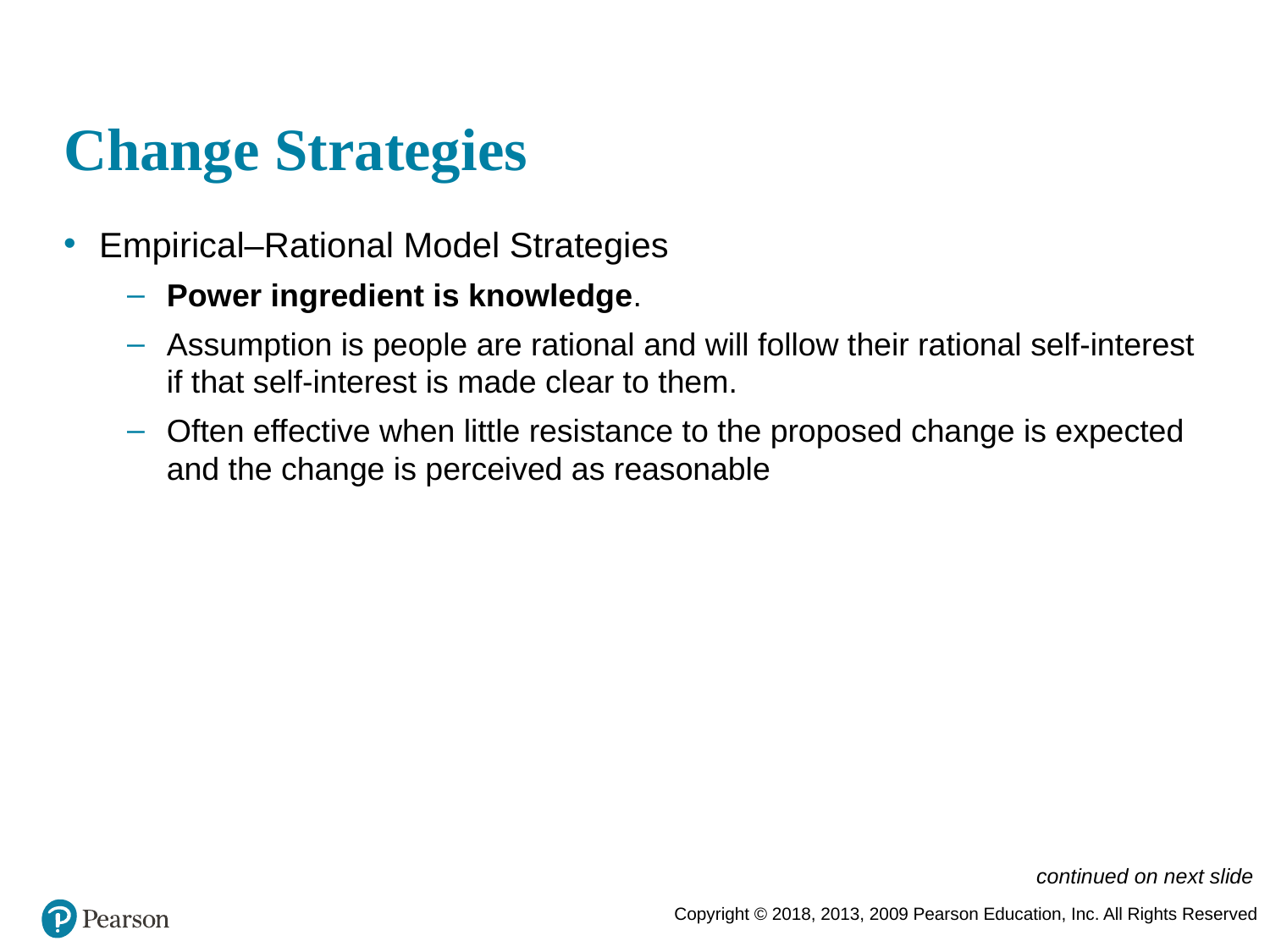

# Change Strategies
Empirical–Rational Model Strategies
Power ingredient is knowledge.
Assumption is people are rational and will follow their rational self-interest if that self-interest is made clear to them.
Often effective when little resistance to the proposed change is expected and the change is perceived as reasonable
continued on next slide